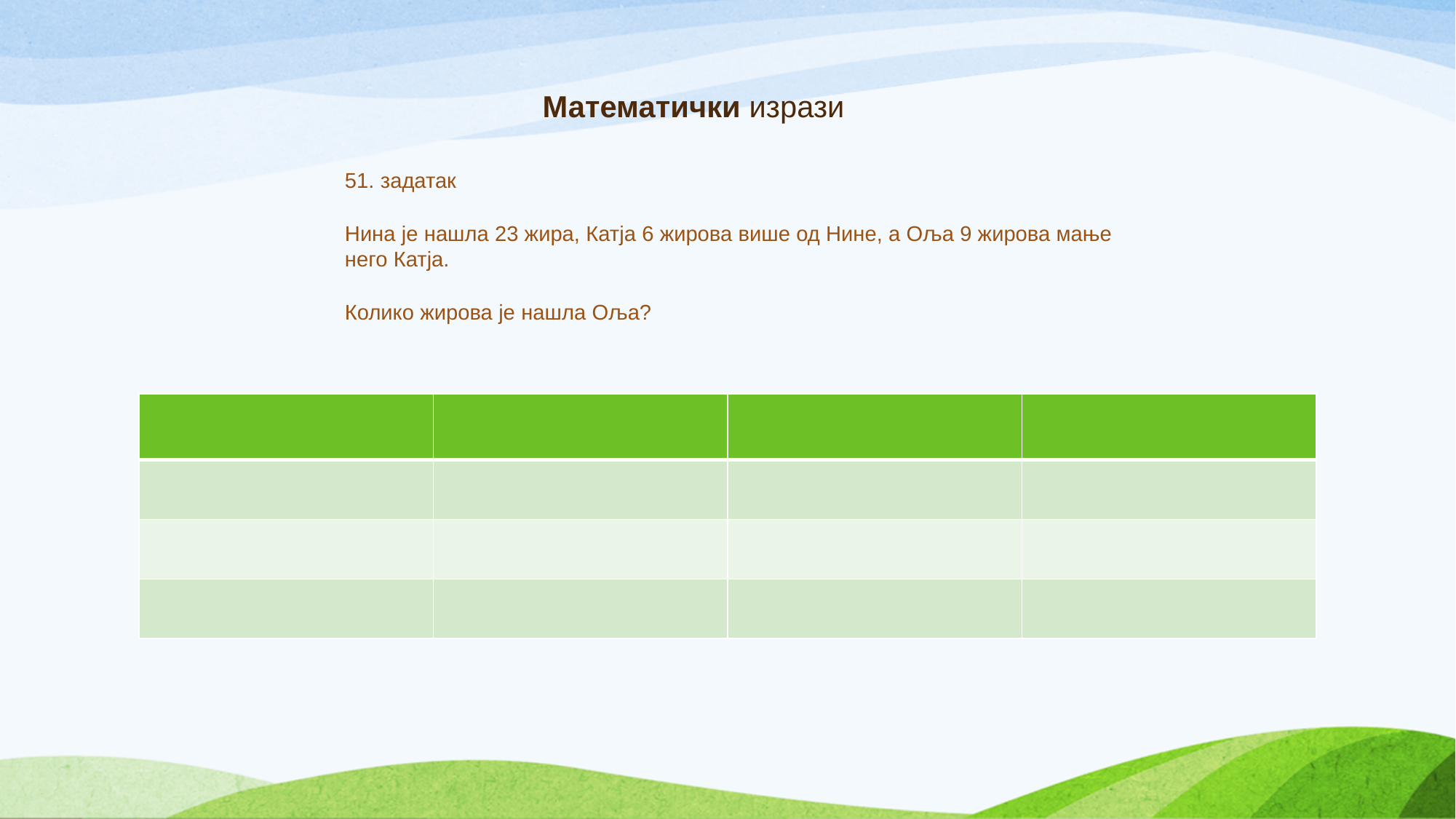

# Математички изрази
51. задатак
Нина је нашла 23 жира, Катја 6 жирова више од Нине, а Оља 9 жирова мање него Катја.
Колико жирова је нашла Оља?
|  |  |  |  |
| --- | --- | --- | --- |
|  |  |  |  |
|  |  |  |  |
|  |  |  |  |